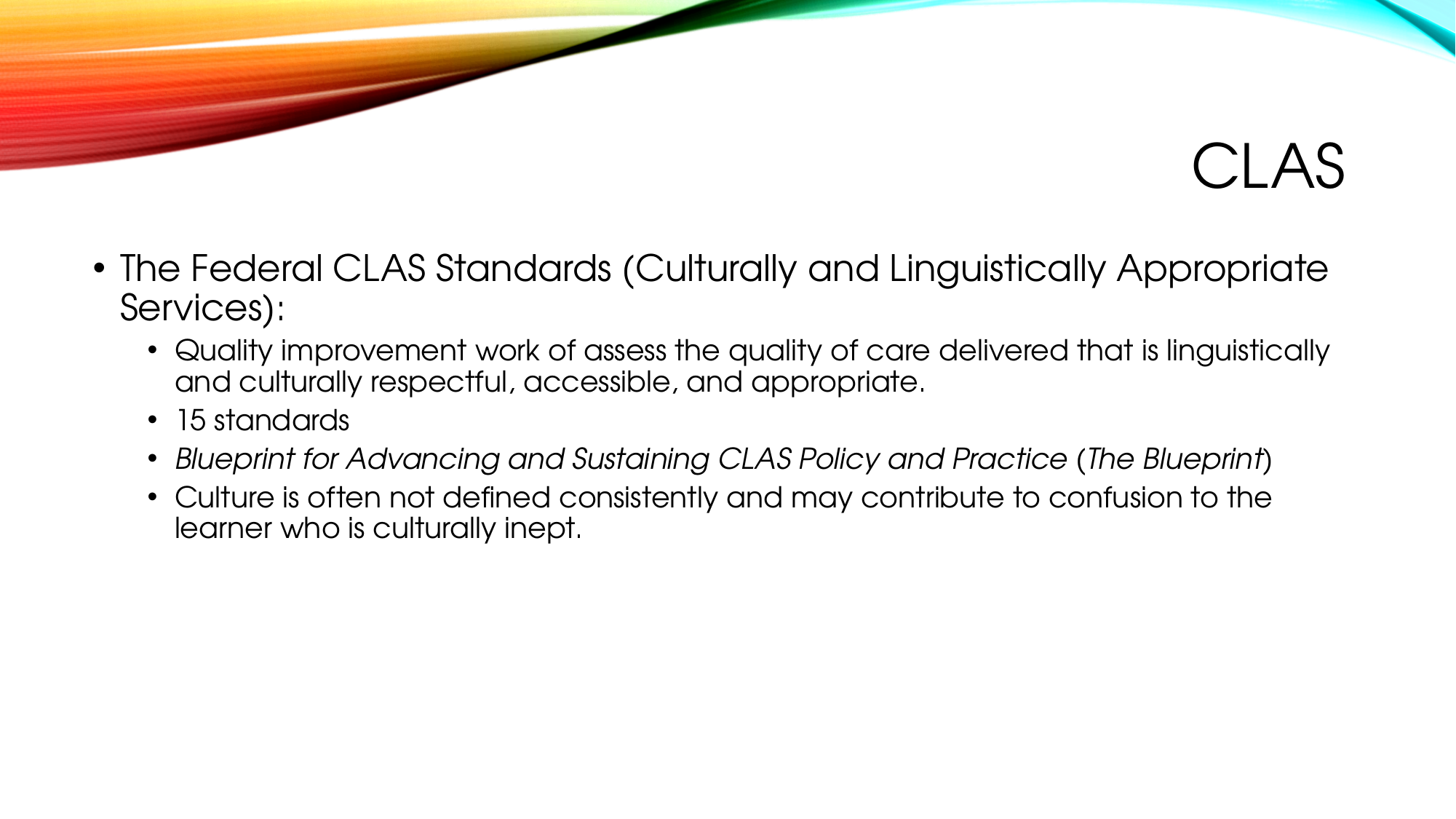

# CLAS
The Federal CLAS Standards (Culturally and Linguistically Appropriate Services):
Quality improvement work of assess the quality of care delivered that is linguistically and culturally respectful, accessible, and appropriate.
15 standards
Blueprint for Advancing and Sustaining CLAS Policy and Practice (The Blueprint)
Culture is often not defined consistently and may contribute to confusion to the learner who is culturally inept.